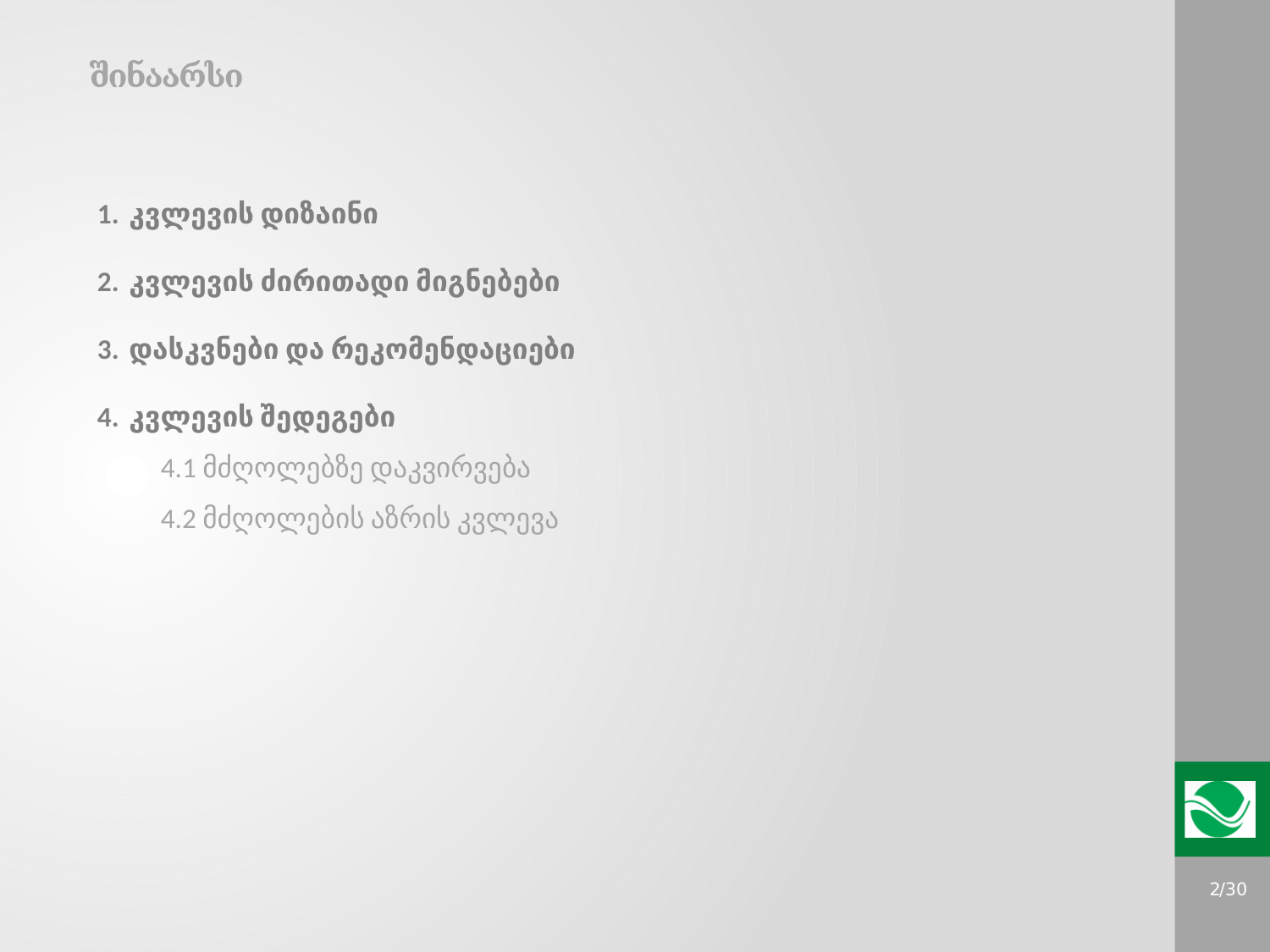

# შინაარსი
კვლევის დიზაინი
კვლევის ძირითადი მიგნებები
დასკვნები და რეკომენდაციები
კვლევის შედეგები
4.1 მძღოლებზე დაკვირვება
4.2 მძღოლების აზრის კვლევა